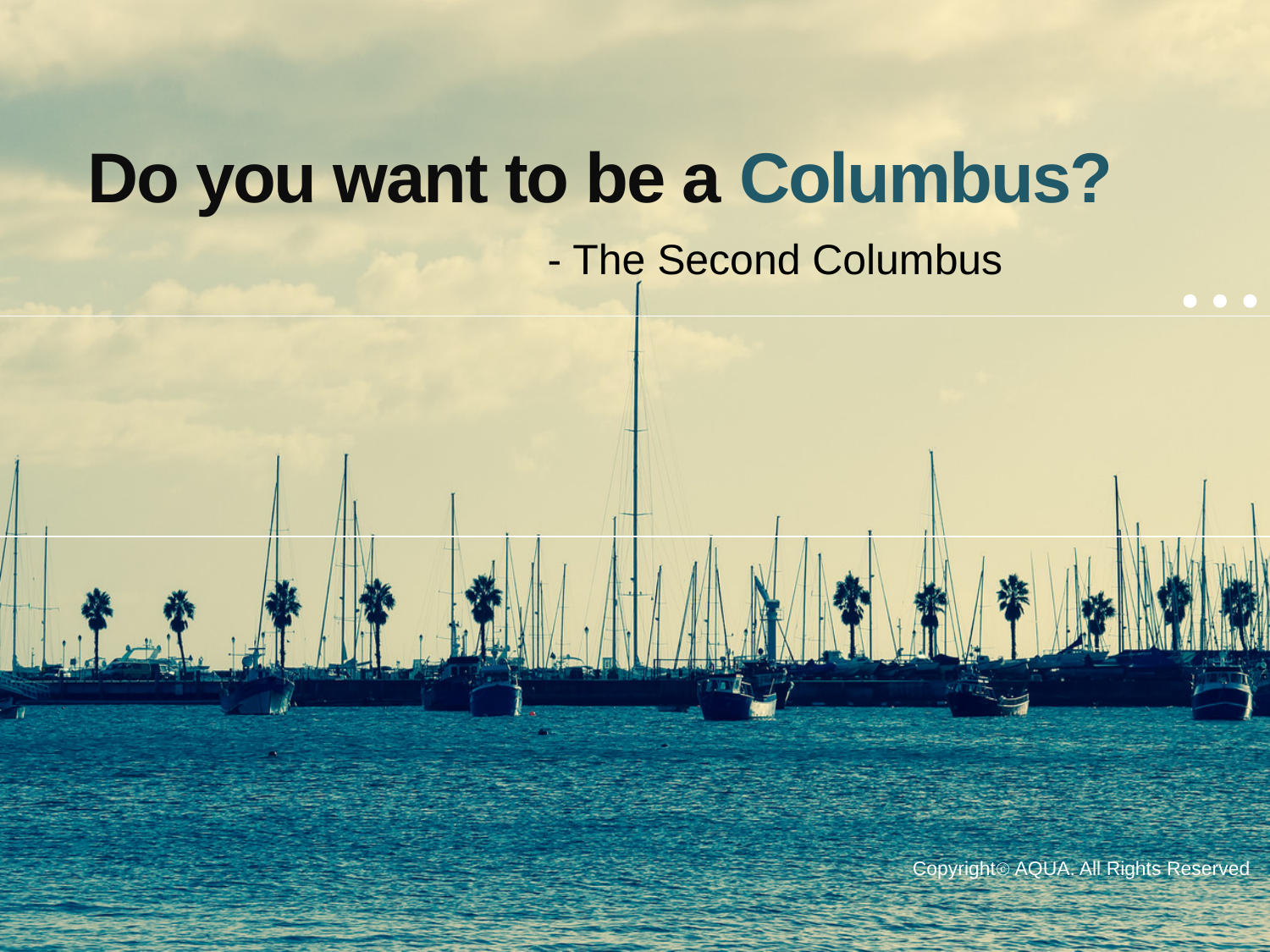

Do you want to be a Columbus?
- The Second Columbus

Copyrightⓒ AQUA. All Rights Reserved